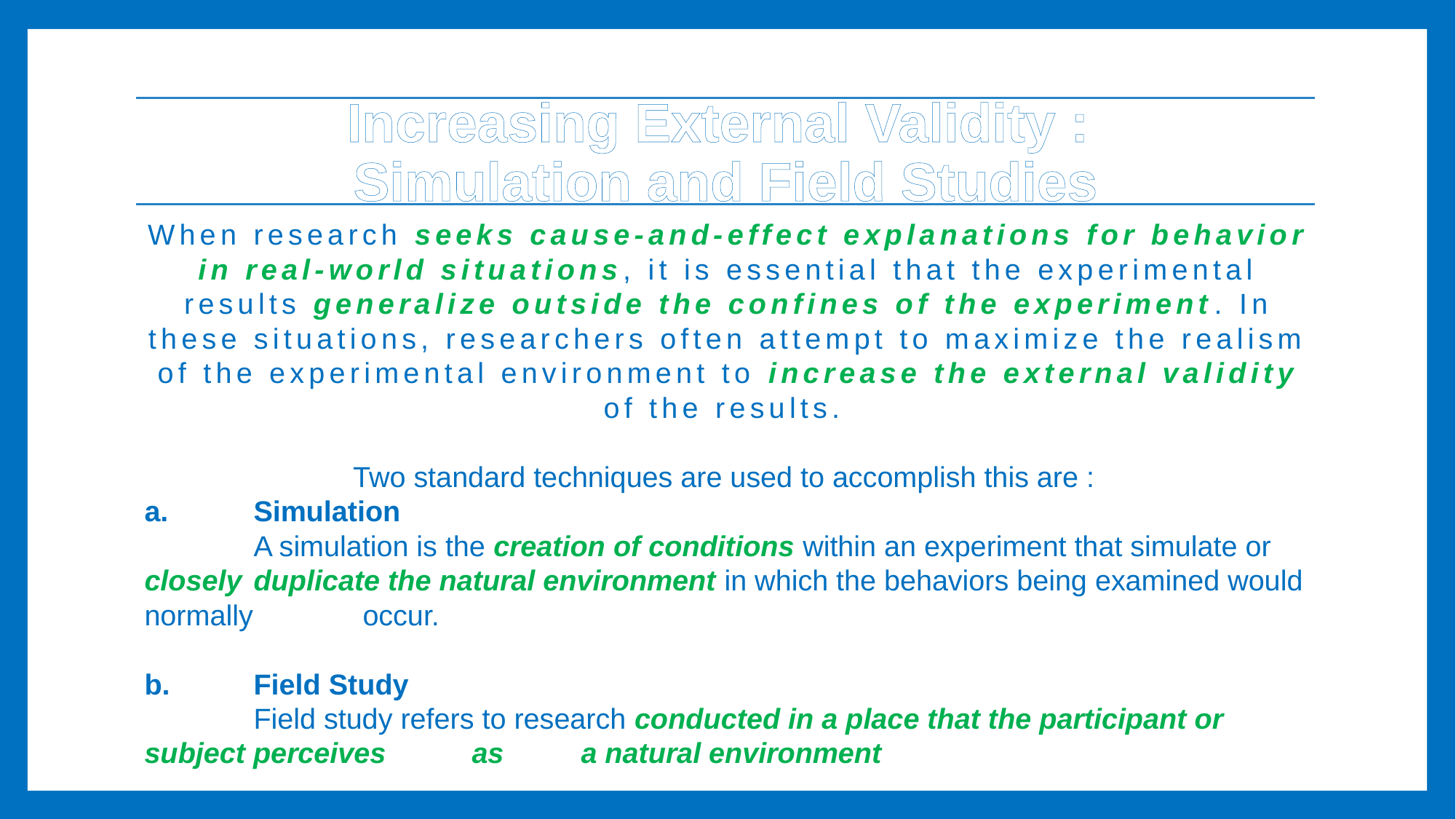

# Increasing External Validity : Simulation and Field Studies
When research seeks cause-and-effect explanations for behavior in real-world situations, it is essential that the experimental results generalize outside the confines of the experiment. In these situations, researchers often attempt to maximize the realism of the experimental environment to increase the external validity of the results.

Two standard techniques are used to accomplish this are :
a.	Simulation
	A simulation is the creation of conditions within an experiment that simulate or closely 	duplicate the natural environment in which the behaviors being examined would normally 	occur.

b.  	Field Study
	Field study refers to research conducted in a place that the participant or subject perceives 	as 	a natural environment